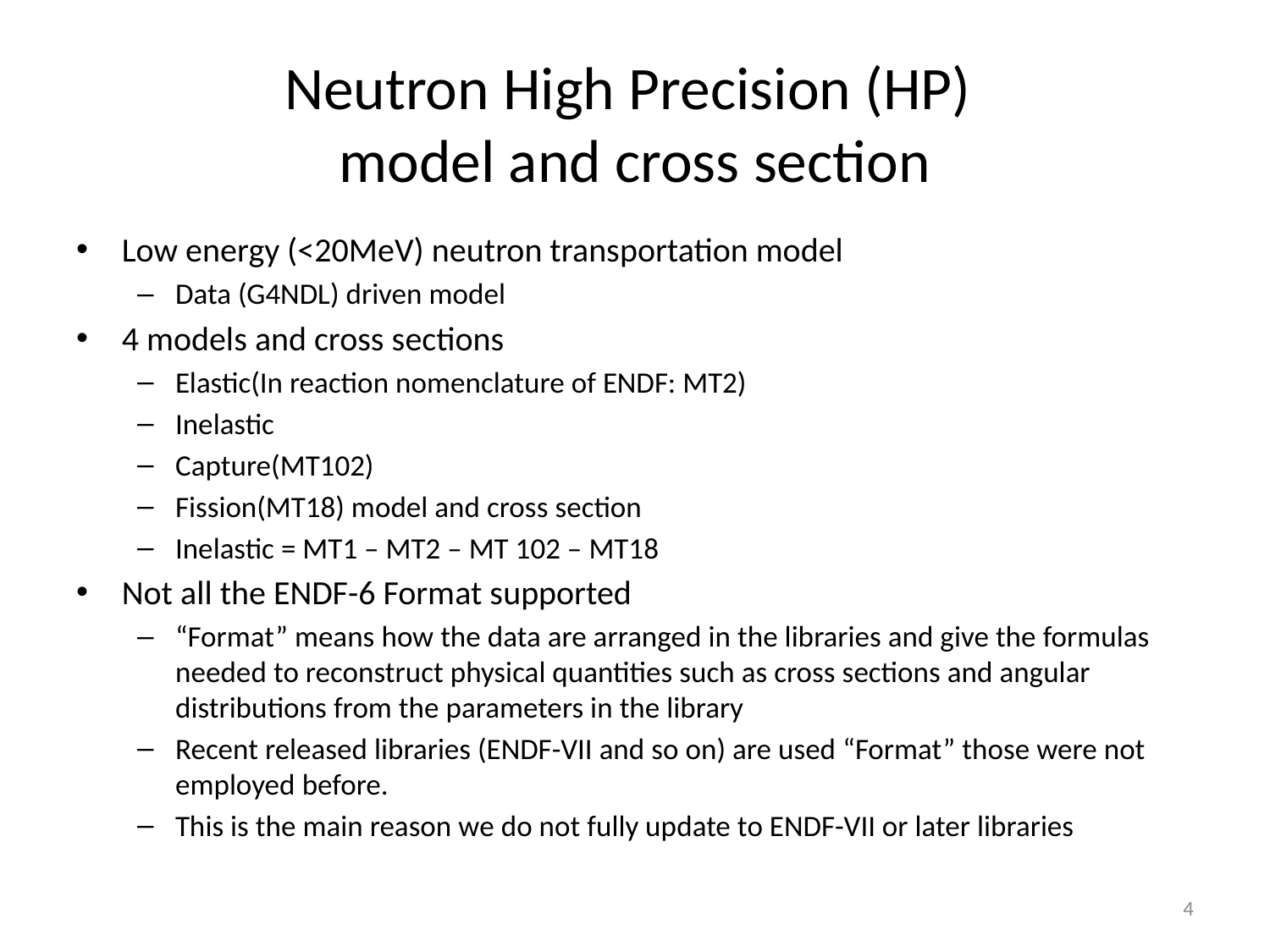

# Neutron High Precision (HP) model and cross section
Low energy (<20MeV) neutron transportation model
Data (G4NDL) driven model
4 models and cross sections
Elastic(In reaction nomenclature of ENDF: MT2)
Inelastic
Capture(MT102)
Fission(MT18) model and cross section
Inelastic = MT1 – MT2 – MT 102 – MT18
Not all the ENDF-6 Format supported
“Format” means how the data are arranged in the libraries and give the formulas needed to reconstruct physical quantities such as cross sections and angular distributions from the parameters in the library
Recent released libraries (ENDF-VII and so on) are used “Format” those were not employed before.
This is the main reason we do not fully update to ENDF-VII or later libraries
4